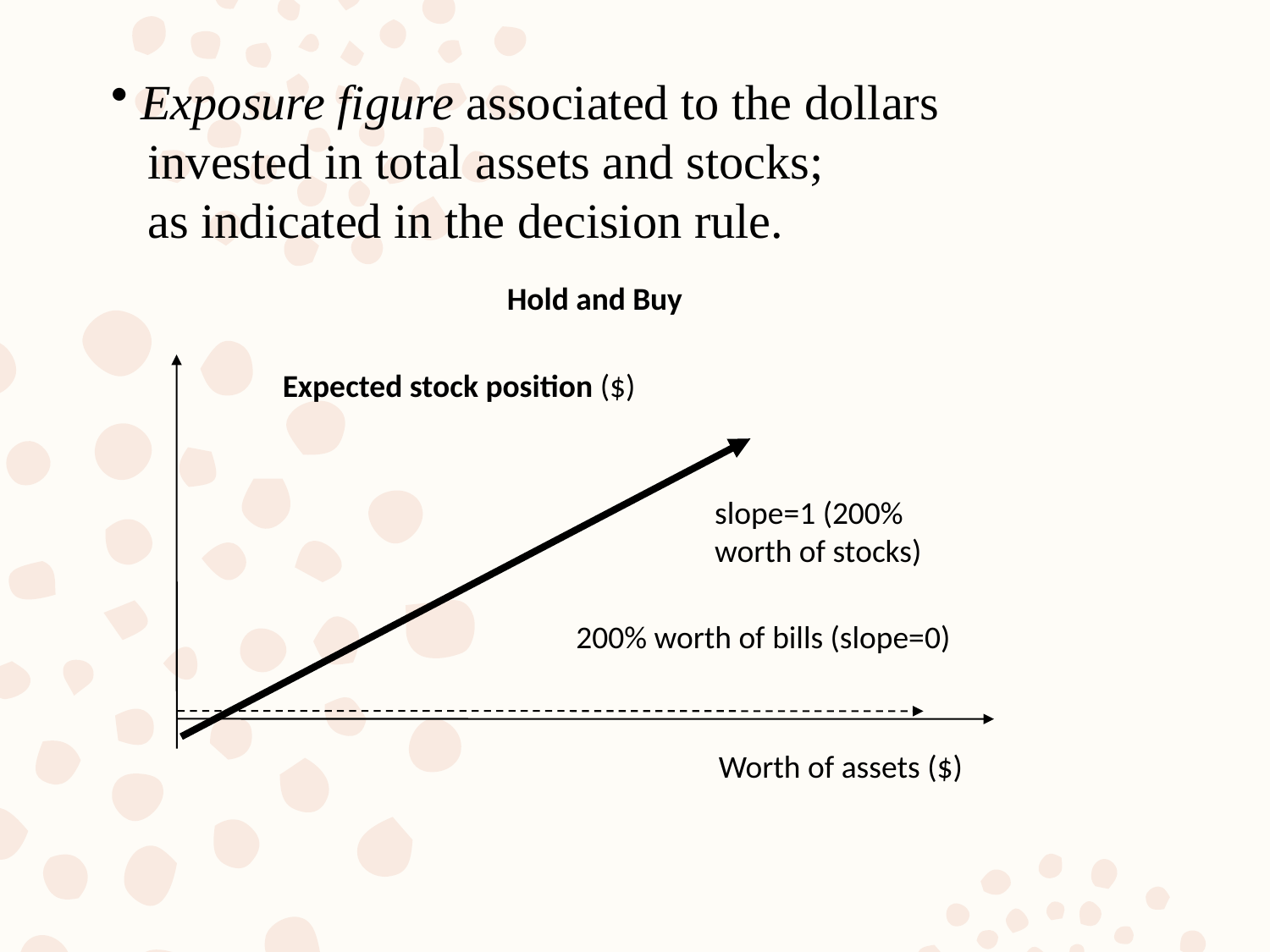

Exposure figure associated to the dollars
   invested in total assets and stocks;
   as indicated in the decision rule.
Hold and Buy

Expected stock position ($)

slope=1 (200%
worth of stocks)
200% worth of bills (slope=0)

Worth of assets ($)